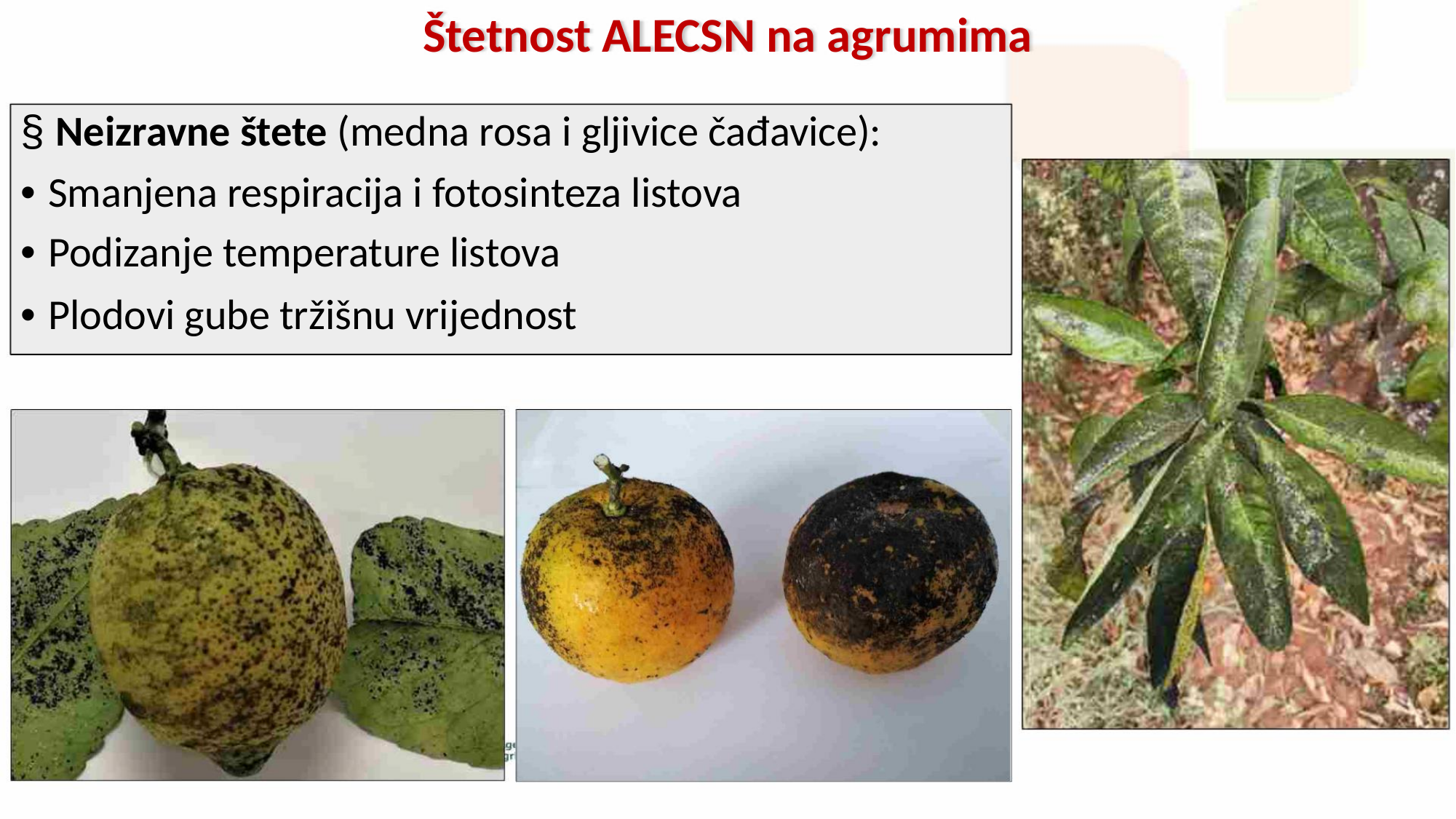

Štetnost ALECSN na agrumima
§ Neizravne štete (medna rosa i gljivice čađavice):
• Smanjena respiracija i fotosinteza listova
• Podizanje temperature listova
• Plodovi gube tržišnu vrijednost